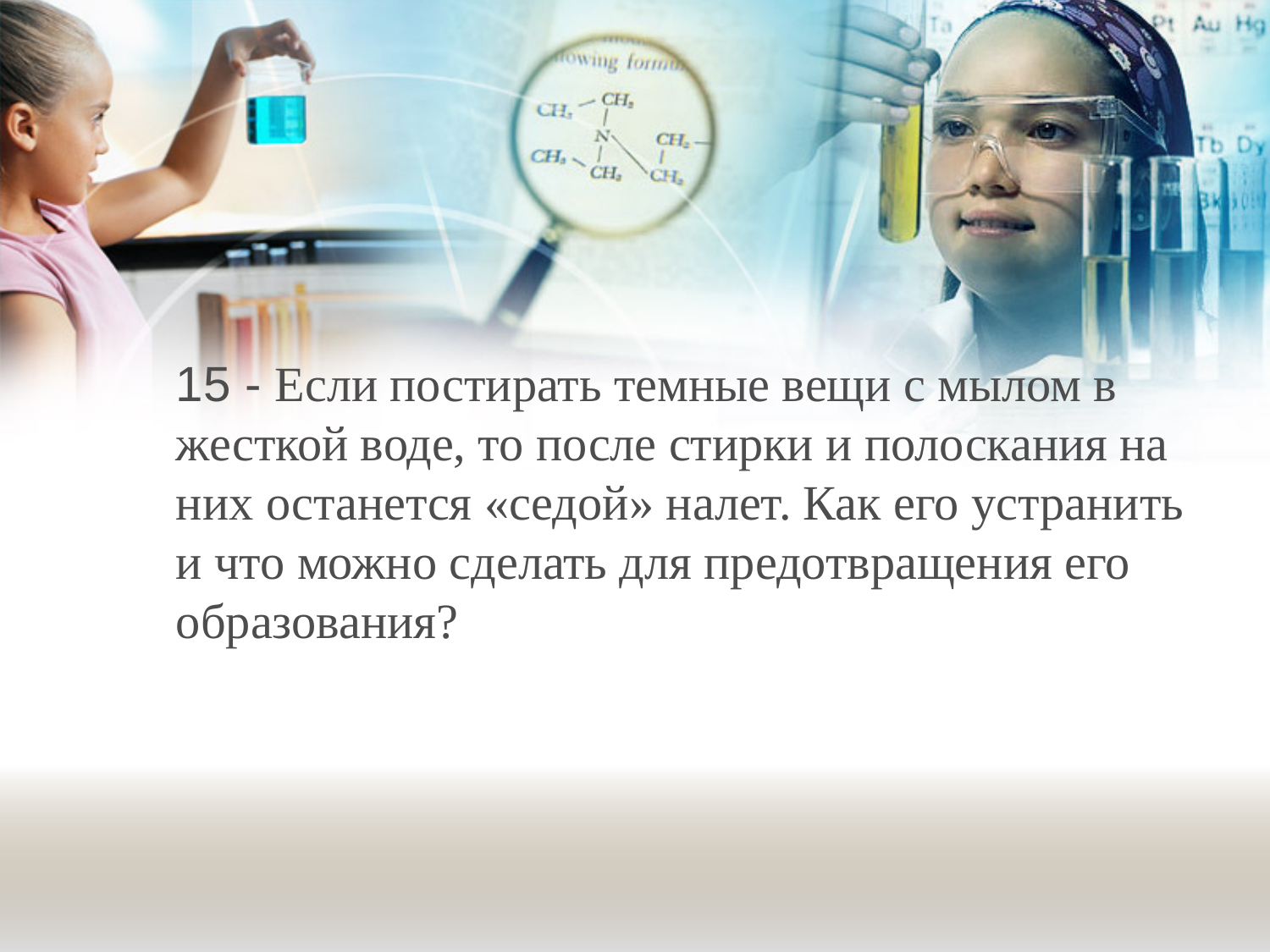

#
15 - Если постирать темные вещи с мылом в жесткой воде, то после стирки и полоскания на них останется «седой» налет. Как его устранить и что можно сделать для предотвращения его образования?